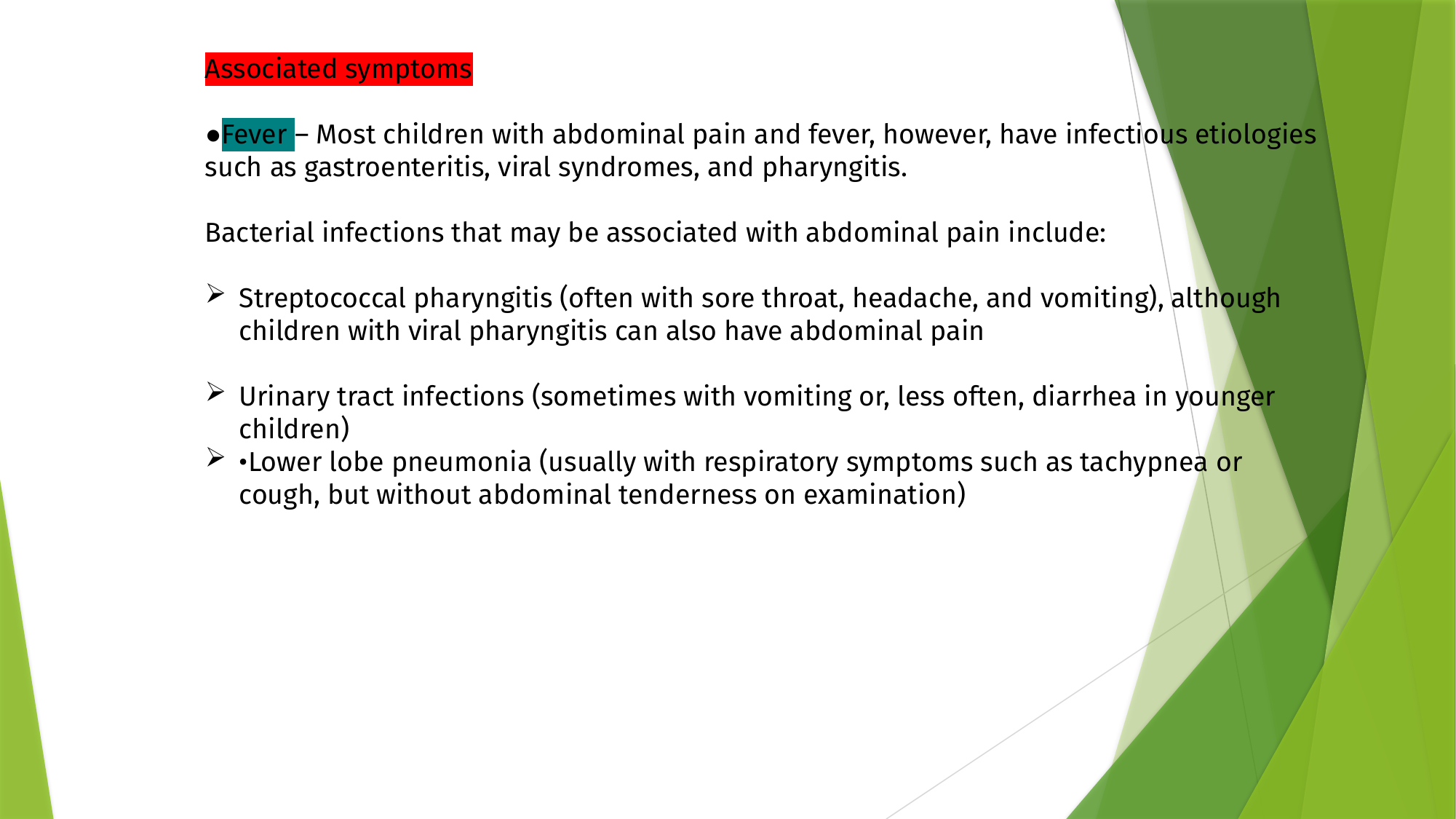

Associated symptoms

●Fever – Most children with abdominal pain and fever, however, have infectious etiologies such as gastroenteritis, viral syndromes, and pharyngitis.

Bacterial infections that may be associated with abdominal pain include:

Streptococcal pharyngitis (often with sore throat, headache, and vomiting), although children with viral pharyngitis can also have abdominal pain

Urinary tract infections (sometimes with vomiting or, less often, diarrhea in younger children)
•Lower lobe pneumonia (usually with respiratory symptoms such as tachypnea or cough, but without abdominal tenderness on examination)